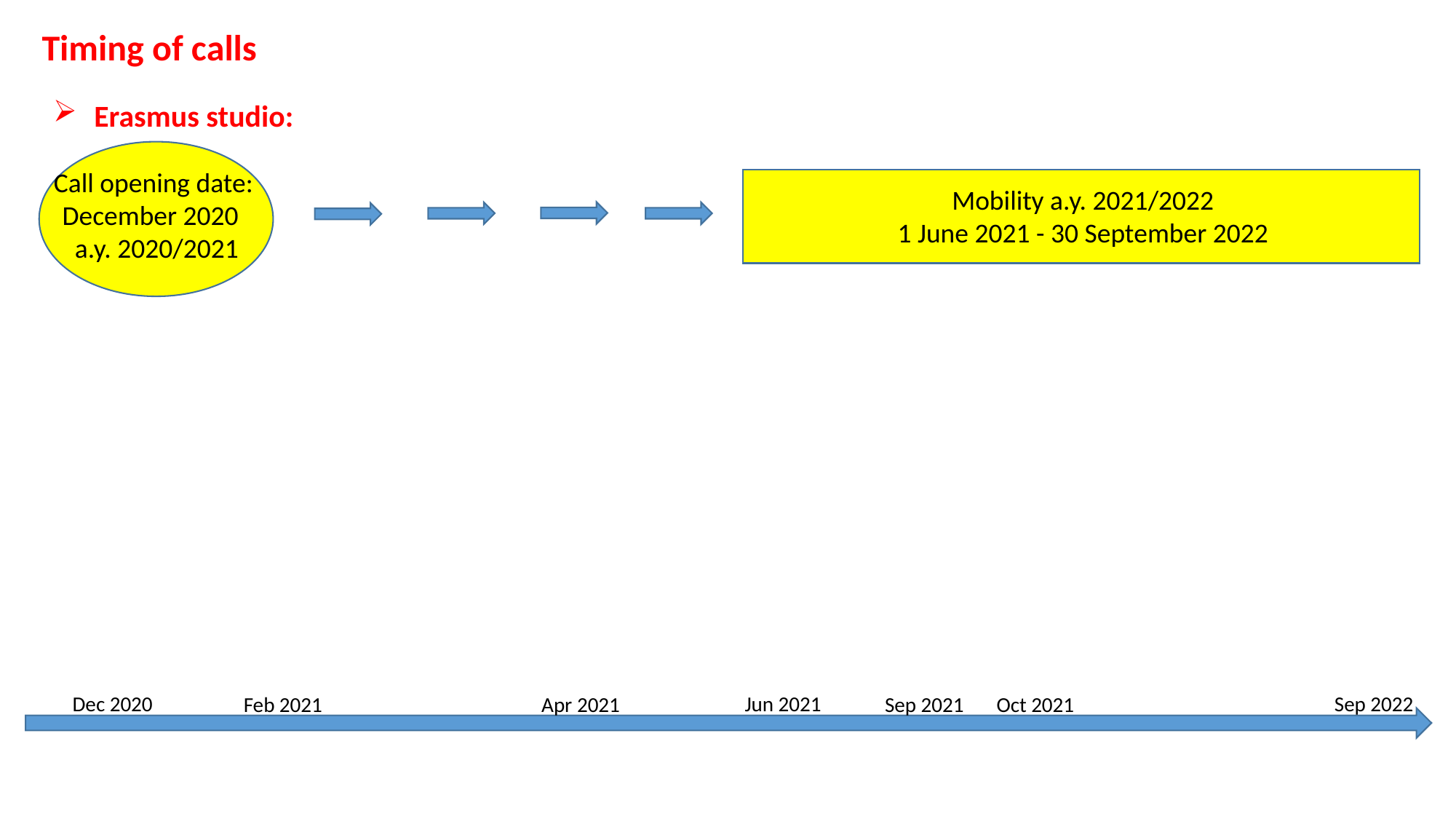

Timing of calls
Erasmus studio:

Call opening date:
December 2020
a.y. 2020/2021

Mobility a.y. 2021/2022
1 June 2021 - 30 September 2022

Dec 2020
Jun 2021
Sep 2022
Apr 2021
Oct 2021
Feb 2021
Sep 2021